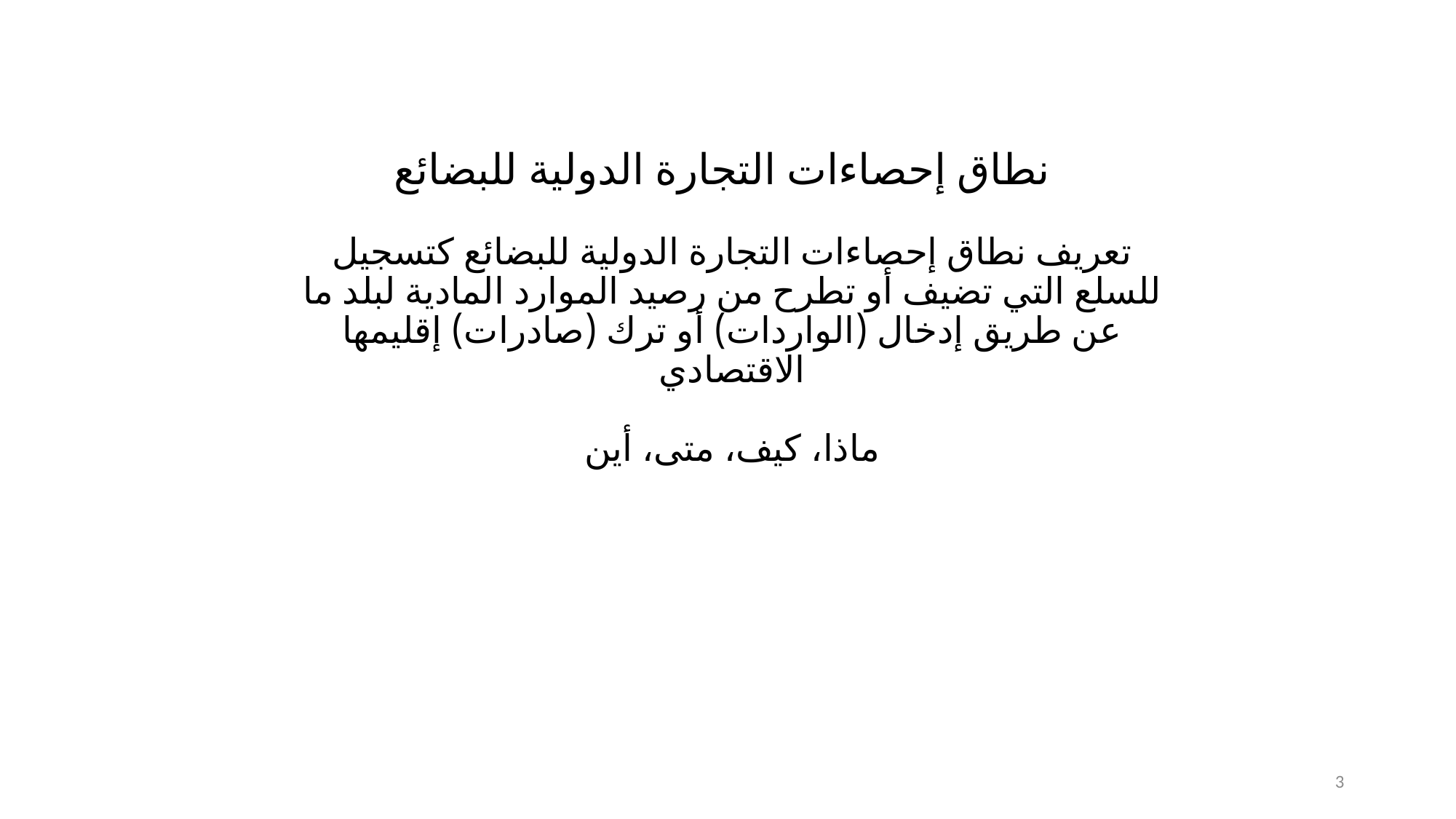

نطاق إحصاءات التجارة الدولية للبضائع
تعريف نطاق إحصاءات التجارة الدولية للبضائع كتسجيل للسلع التي تضيف أو تطرح من رصيد الموارد المادية لبلد ما عن طريق إدخال (الواردات) أو ترك (صادرات) إقليمها الاقتصادي
ماذا، كيف، متى، أين
3